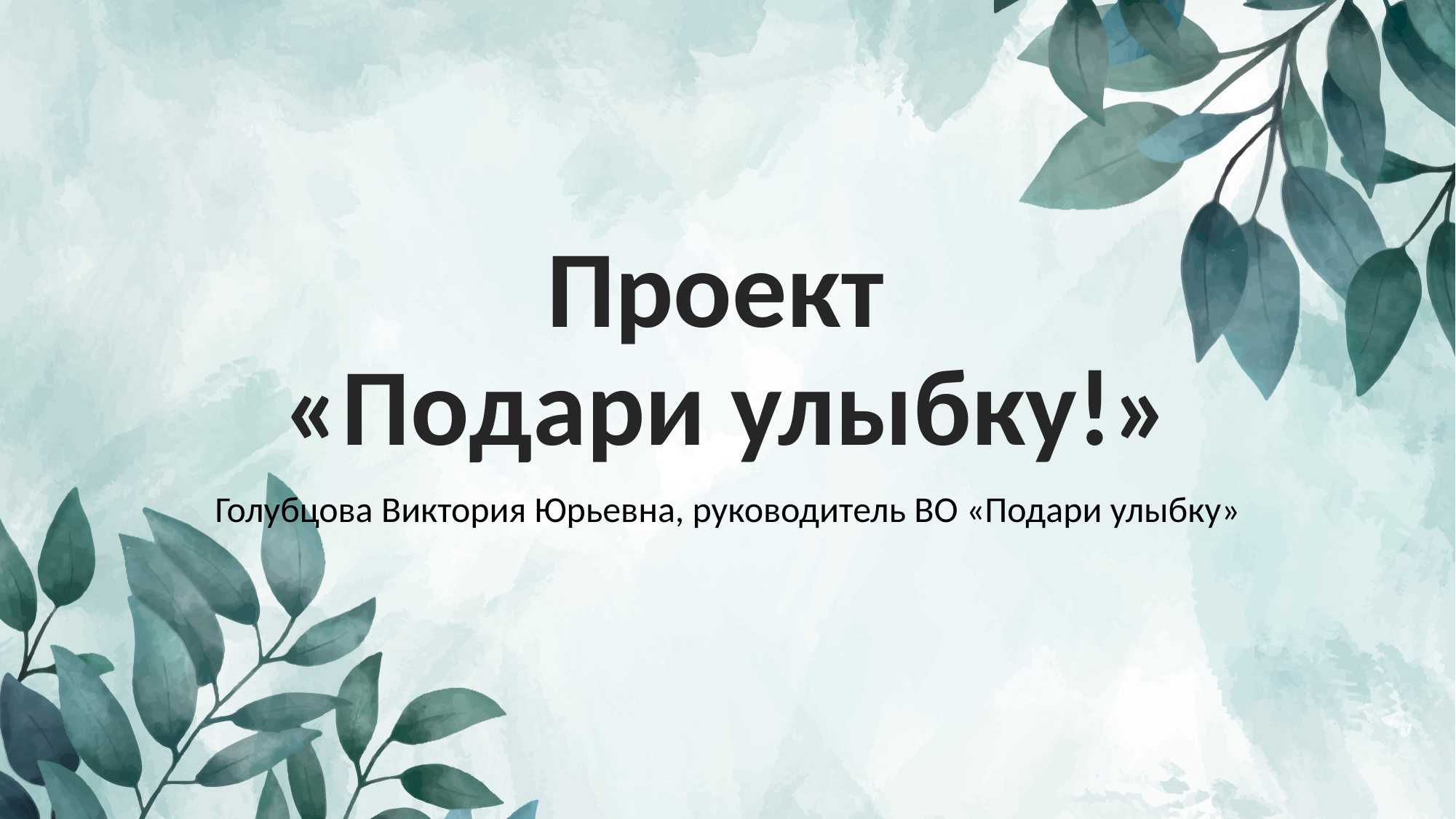

# Проект «Подари улыбку!»
Голубцова Виктория Юрьевна, руководитель ВО «Подари улыбку»